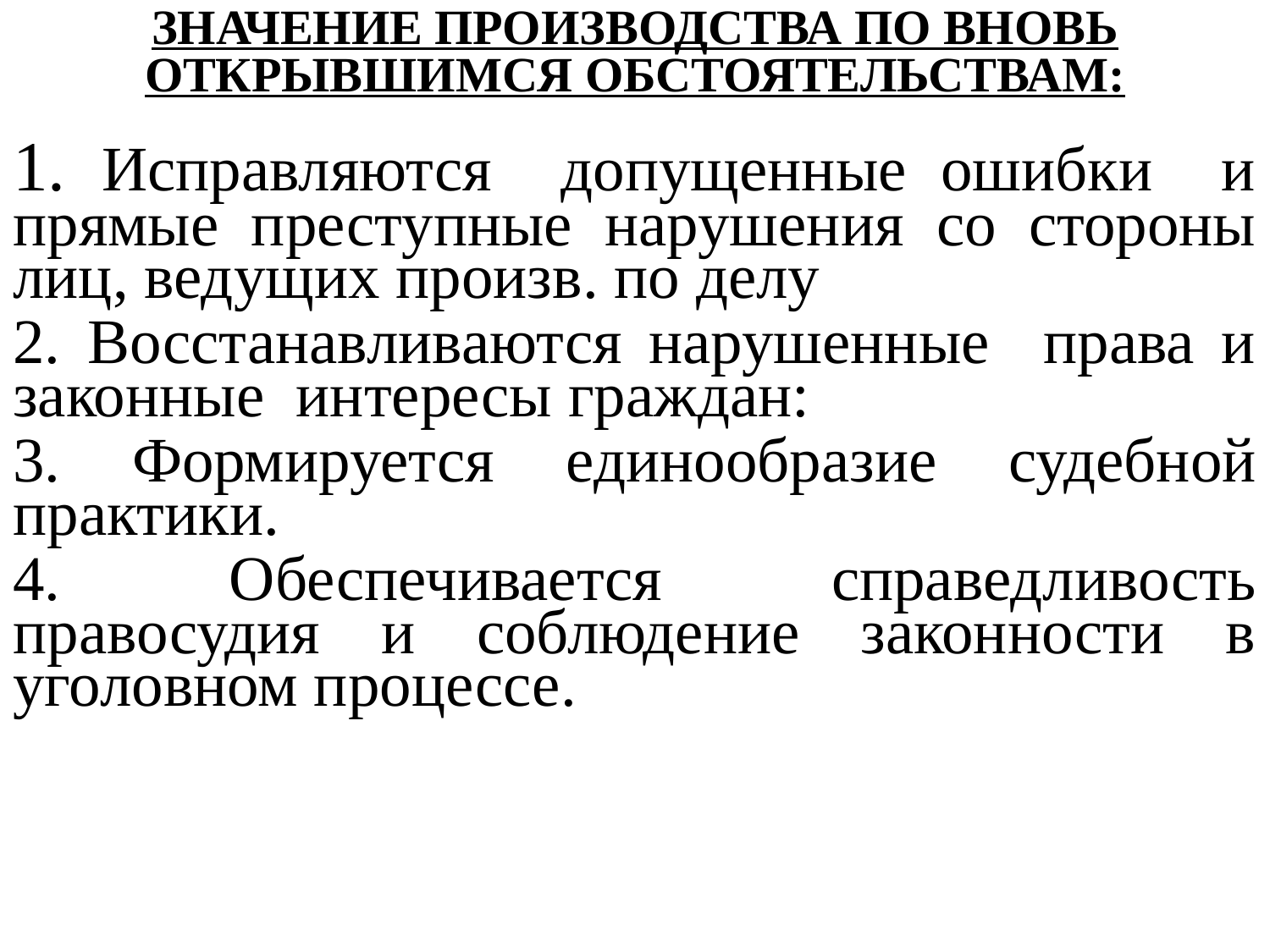

ЗНАЧЕНИЕ ПРОИЗВОДСТВА ПО ВНОВЬ ОТКРЫВШИМСЯ ОБСТОЯТЕЛЬСТВАМ:
#
1. Исправляются  допущенные ошибки  и прямые преступные нарушения со стороны лиц, ведущих произв. по делу
2. Восстанавливаются нарушенные  права и законные  интересы граждан:
3. Формируется единообразие судебной практики.
4. Обеспечивается справедливость правосудия и соблюдение законности в уголовном процессе.